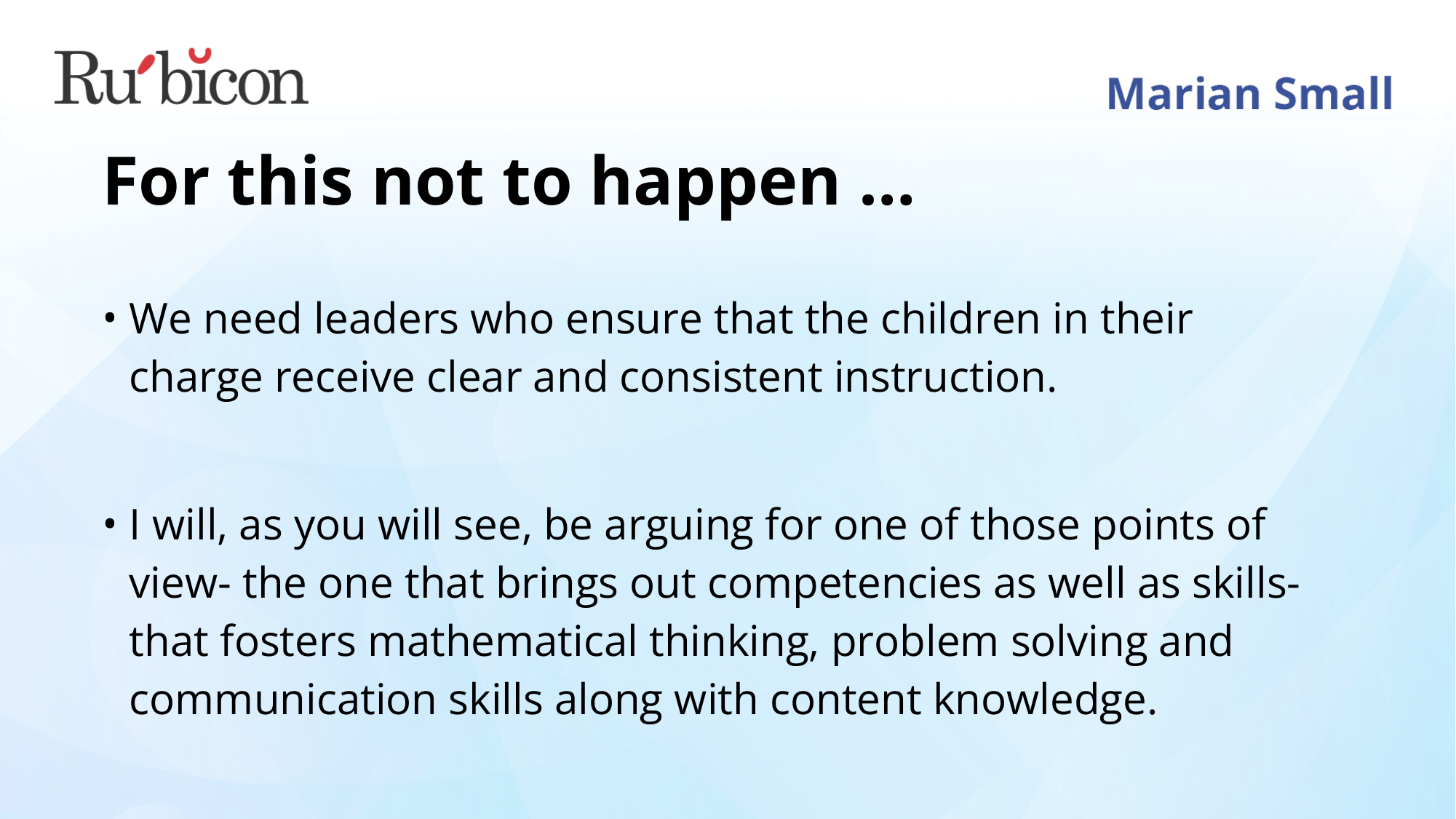

# For this not to happen …
We need leaders who ensure that the children in their charge receive clear and consistent instruction.

I will, as you will see, be arguing for one of those points of view- the one that brings out competencies as well as skills- that fosters mathematical thinking, problem solving and communication skills along with content knowledge.